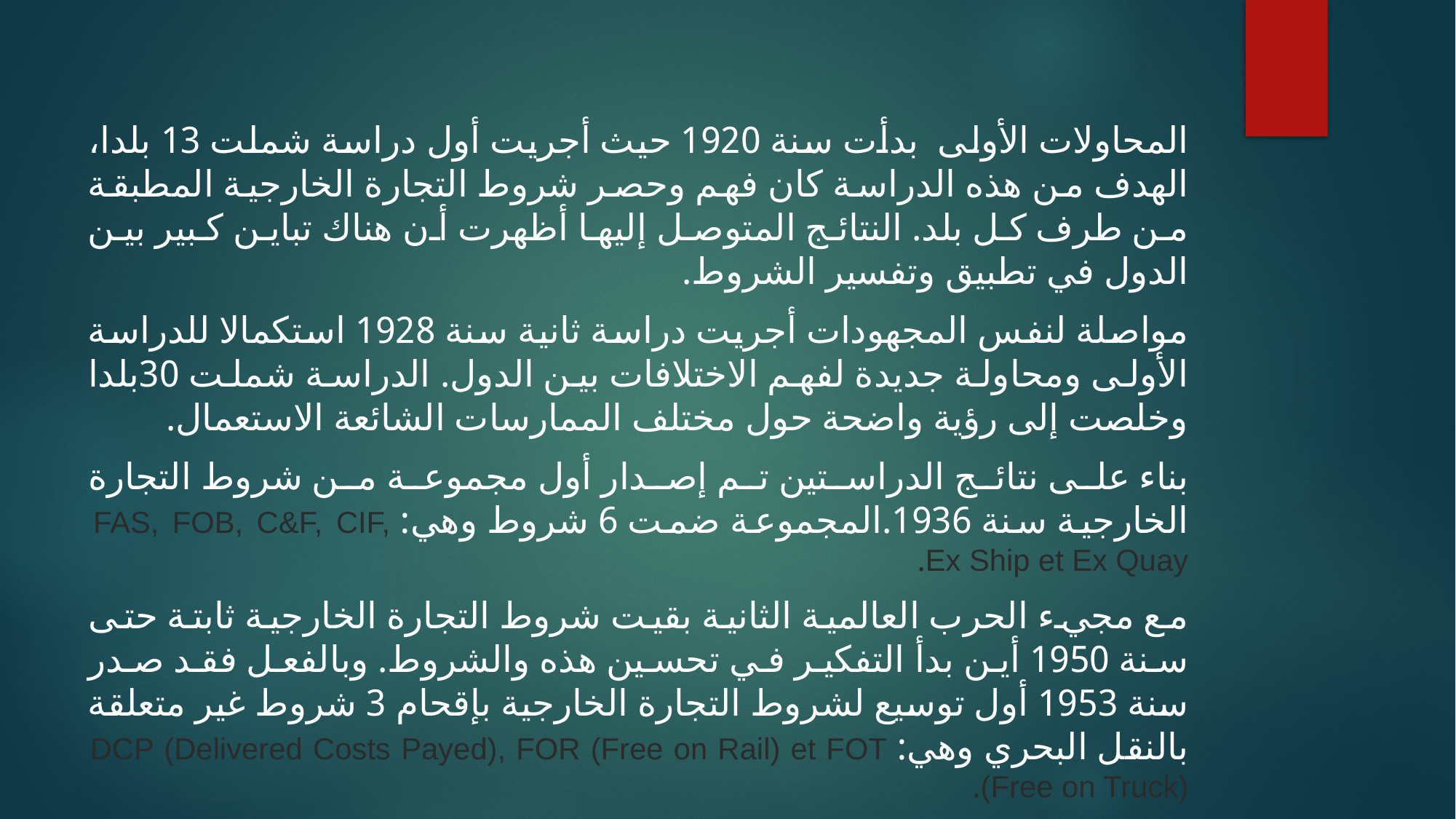

المحاولات الأولى  بدأت سنة 1920 حيث أجريت أول دراسة شملت 13 بلدا، الهدف من هذه الدراسة كان فهم وحصر شروط التجارة الخارجية المطبقة من طرف كل بلد. النتائج المتوصل إليها أظهرت أن هناك تباين كبير بين الدول في تطبيق وتفسير الشروط.
مواصلة لنفس المجهودات أجريت دراسة ثانية سنة 1928 استكمالا للدراسة الأولى ومحاولة جديدة لفهم الاختلافات بين الدول. الدراسة شملت 30بلدا وخلصت إلى رؤية واضحة حول مختلف الممارسات الشائعة الاستعمال.
بناء على نتائج الدراستين تم إصدار أول مجموعة من شروط التجارة الخارجية سنة 1936.المجموعة ضمت 6 شروط وهي: FAS, FOB, C&F, CIF, Ex Ship et Ex Quay.
مع مجيء الحرب العالمية الثانية بقيت شروط التجارة الخارجية ثابتة حتى سنة 1950 أين بدأ التفكير في تحسين هذه والشروط. وبالفعل فقد صدر سنة 1953 أول توسيع لشروط التجارة الخارجية بإقحام 3 شروط غير متعلقة بالنقل البحري وهي: DCP (Delivered Costs Payed), FOR (Free on Rail) et FOT (Free on Truck).